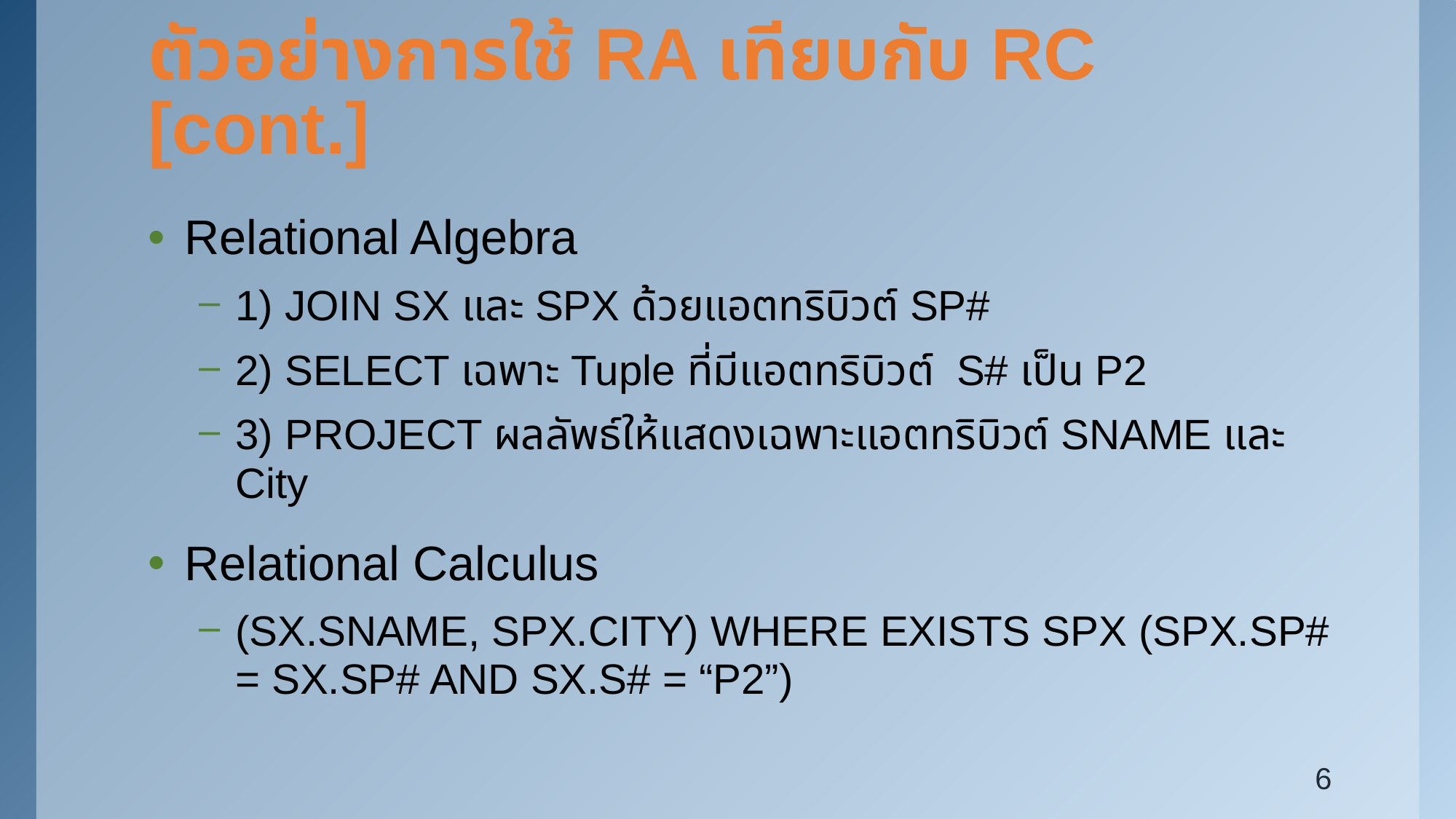

# ตัวอย่างการใช้ RA เทียบกับ RC [cont.]
Relational Algebra
1) JOIN SX และ SPX ด้วยแอตทริบิวต์ SP#
2) SELECT เฉพาะ Tuple ที่มีแอตทริบิวต์  S# เป็น P2
3) PROJECT ผลลัพธ์ให้แสดงเฉพาะแอตทริบิวต์ SNAME และ City
Relational Calculus
(SX.SNAME, SPX.CITY) WHERE EXISTS SPX (SPX.SP# = SX.SP# AND SX.S# = “P2”)
6